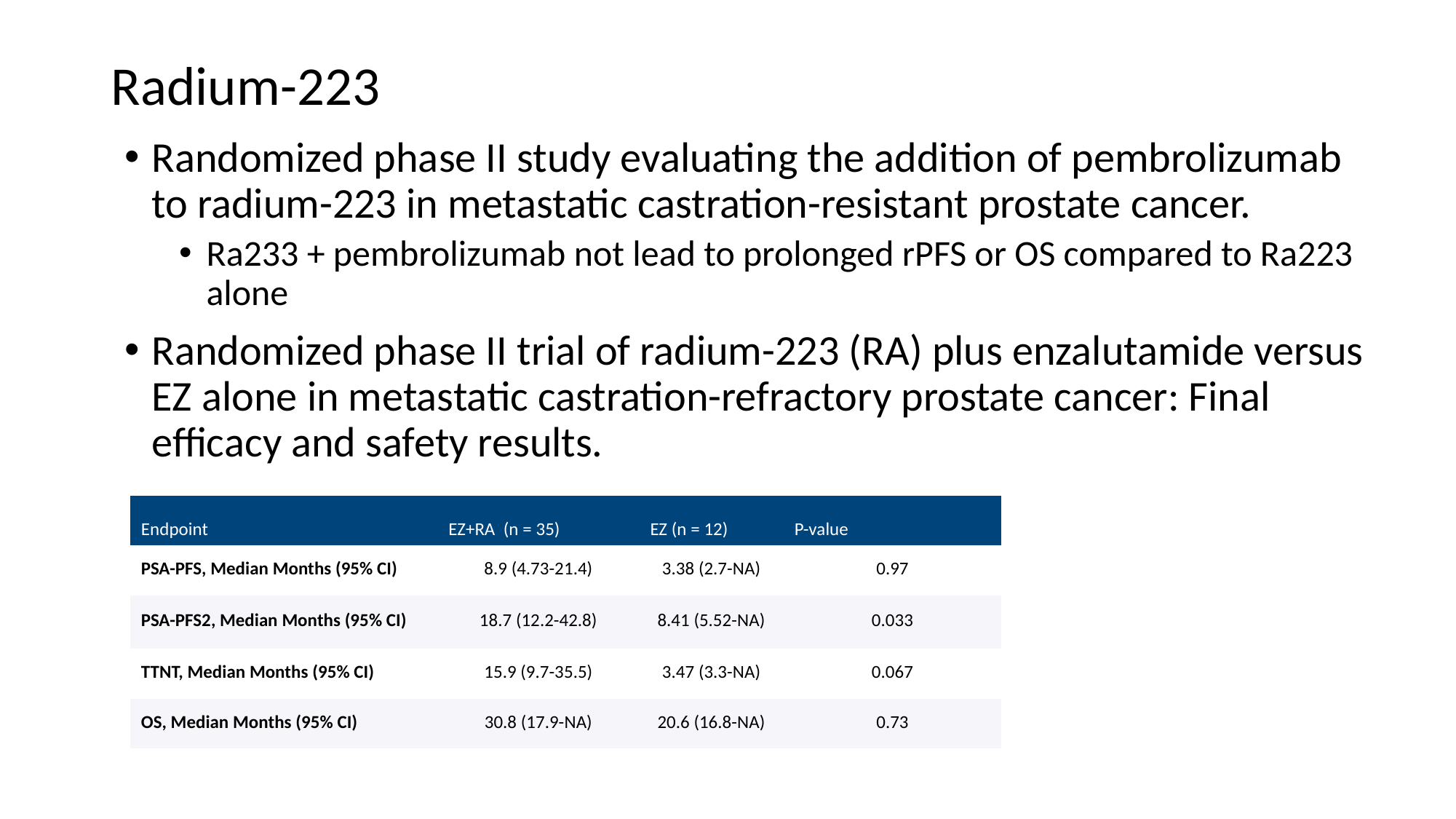

# Radium-223
Randomized phase II study evaluating the addition of pembrolizumab to radium-223 in metastatic castration-resistant prostate cancer.
Ra233 + pembrolizumab not lead to prolonged rPFS or OS compared to Ra223 alone
Randomized phase II trial of radium-223 (RA) plus enzalutamide versus EZ alone in metastatic castration-refractory prostate cancer: Final efficacy and safety results.

| Endpoint | EZ+RA (n = 35) | EZ (n = 12) | P-value |
| --- | --- | --- | --- |
| PSA-PFS, Median Months (95% CI) | 8.9 (4.73-21.4) | 3.38 (2.7-NA) | 0.97 |
| PSA-PFS2, Median Months (95% CI) | 18.7 (12.2-42.8) | 8.41 (5.52-NA) | 0.033 |
| TTNT, Median Months (95% CI) | 15.9 (9.7-35.5) | 3.47 (3.3-NA) | 0.067 |
| OS, Median Months (95% CI) | 30.8 (17.9-NA) | 20.6 (16.8-NA) | 0.73 |